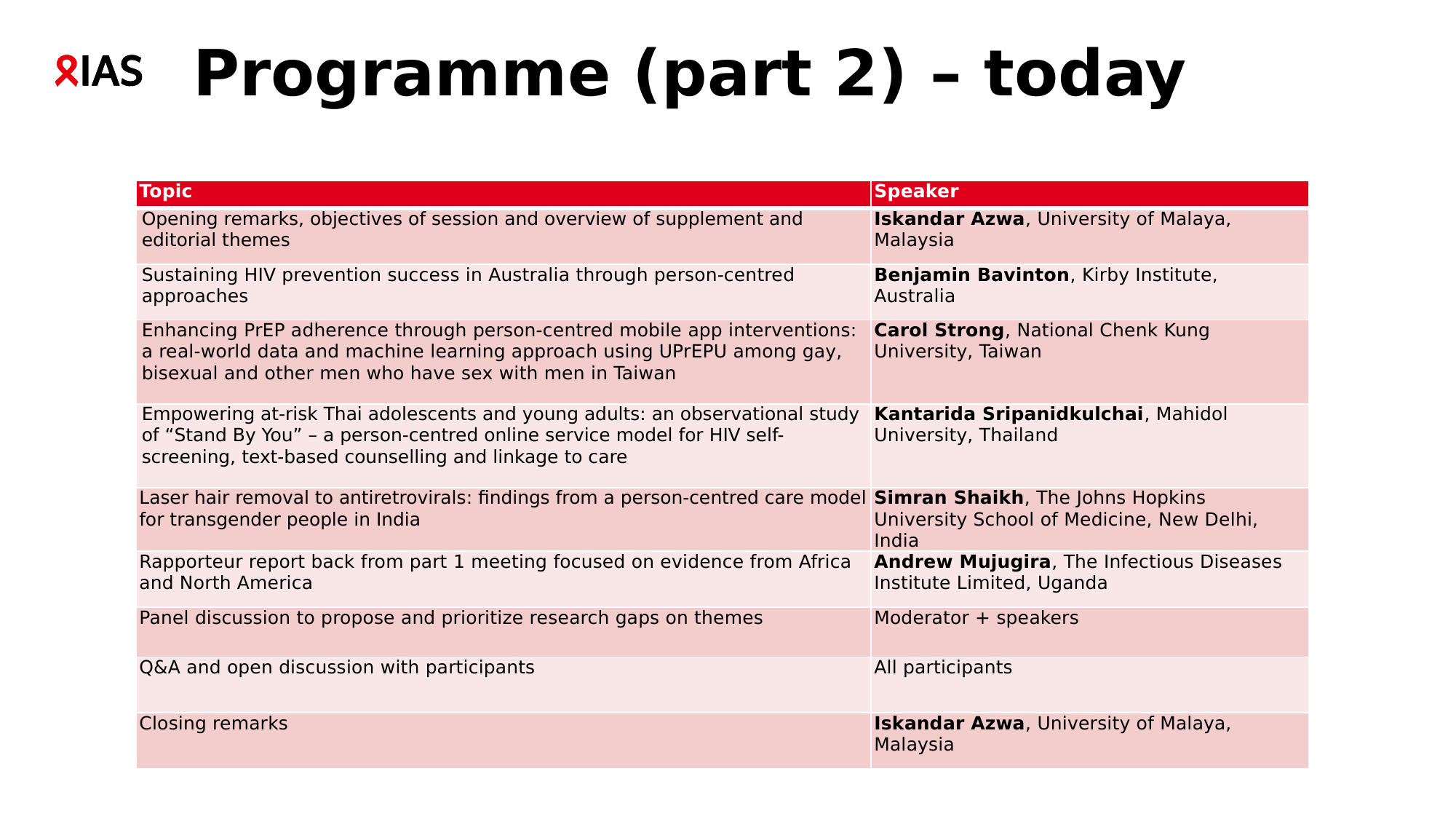

# Programme (part 2) – today
| Topic | Speaker |
| --- | --- |
| Opening remarks, objectives of session and overview of supplement and editorial themes | Iskandar Azwa, University of Malaya, Malaysia |
| Sustaining HIV prevention success in Australia through person-centred approaches | Benjamin Bavinton, Kirby Institute, Australia |
| Enhancing PrEP adherence through person-centred mobile app interventions: a real-world data and machine learning approach using UPrEPU among gay, bisexual and other men who have sex with men in Taiwan | Carol Strong, National Chenk Kung University, Taiwan |
| Empowering at-risk Thai adolescents and young adults: an observational study of “Stand By You” – a person-centred online service model for HIV self-screening, text-based counselling and linkage to care | Kantarida Sripanidkulchai, Mahidol University, Thailand |
| Laser hair removal to antiretrovirals: findings from a person-centred care model for transgender people in India | Simran Shaikh, The Johns Hopkins University School of Medicine, New Delhi, India |
| Rapporteur report back from part 1 meeting focused on evidence from Africa and North America | Andrew Mujugira, The Infectious Diseases Institute Limited, Uganda |
| Panel discussion to propose and prioritize research gaps on themes | Moderator + speakers |
| Q&A and open discussion with participants | All participants |
| Closing remarks | Iskandar Azwa, University of Malaya, Malaysia |